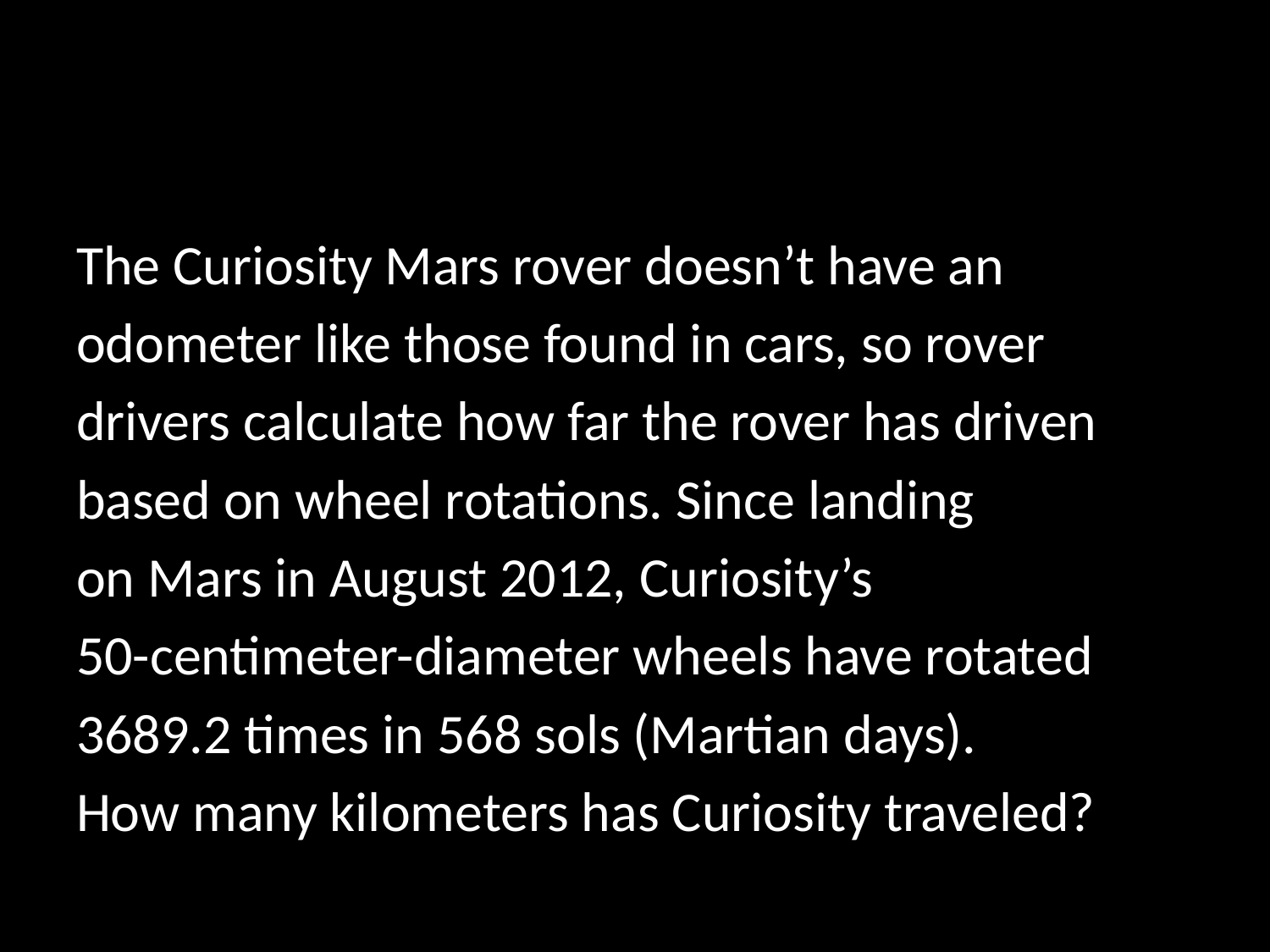

#
The Curiosity Mars rover doesn’t have an
odometer like those found in cars, so rover
drivers calculate how far the rover has driven
based on wheel rotations. Since landing
on Mars in August 2012, Curiosity’s
50-centimeter-diameter wheels have rotated
3689.2 times in 568 sols (Martian days).
How many kilometers has Curiosity traveled?